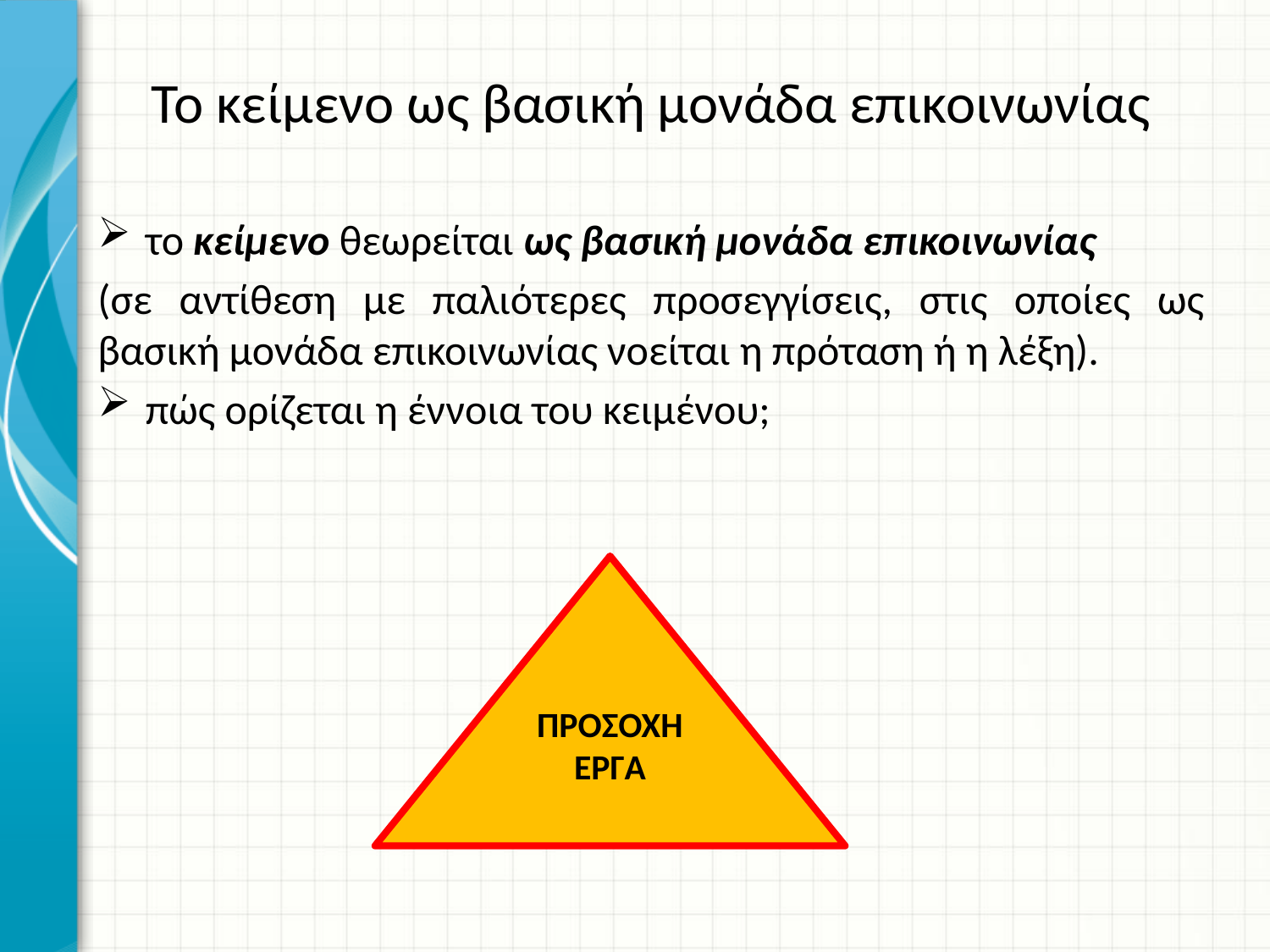

# Το κείμενο ως βασική μονάδα επικοινωνίας
το κείμενο θεωρείται ως βασική μονάδα επικοινωνίας
(σε αντίθεση με παλιότερες προσεγγίσεις, στις οποίες ως βασική μονάδα επικοινωνίας νοείται η πρόταση ή η λέξη).
πώς ορίζεται η έννοια του κειμένου;

ΠΡΟΣΟΧΗ ΕΡΓΑ